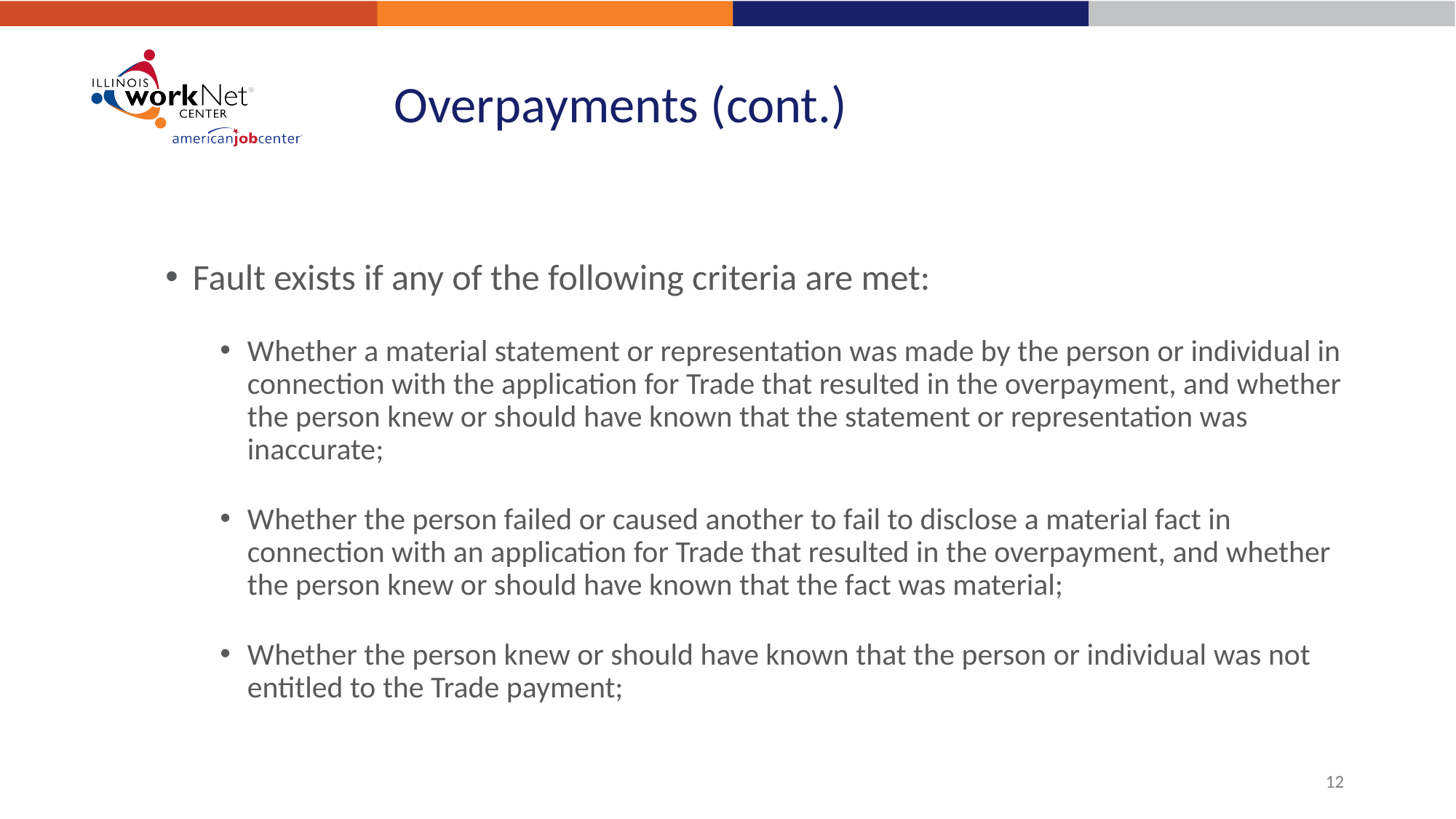

# Overpayments (cont.)
Fault exists if any of the following criteria are met:

Whether a material statement or representation was made by the person or individual in connection with the application for Trade that resulted in the overpayment, and whether the person knew or should have known that the statement or representation was inaccurate;

Whether the person failed or caused another to fail to disclose a material fact in connection with an application for Trade that resulted in the overpayment, and whether the person knew or should have known that the fact was material;

Whether the person knew or should have known that the person or individual was not entitled to the Trade payment;
12